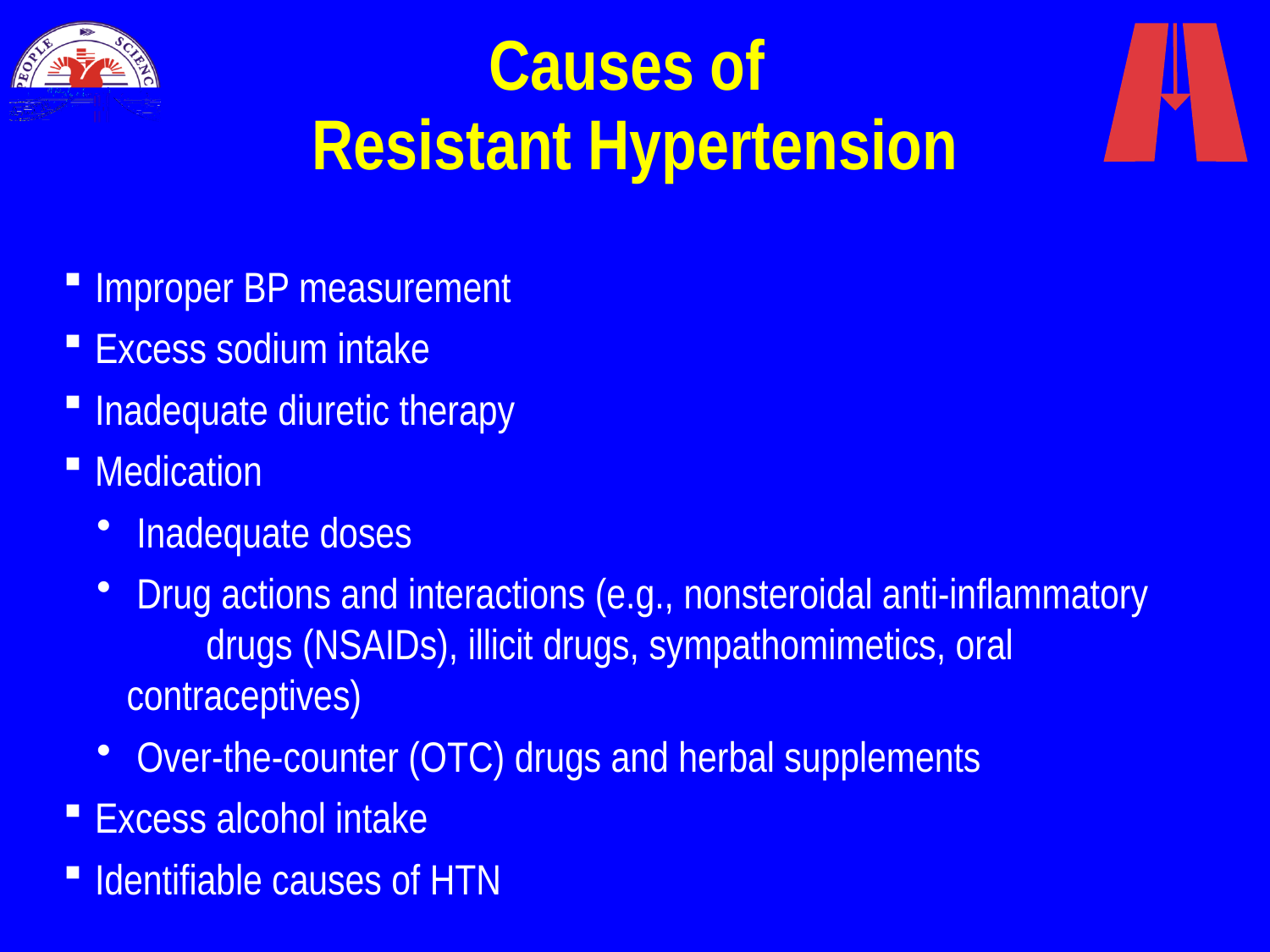

# Causes of Resistant Hypertension
Improper BP measurement
Excess sodium intake
Inadequate diuretic therapy
Medication
 Inadequate doses
 Drug actions and interactions (e.g., nonsteroidal anti-inflammatory 	drugs (NSAIDs), illicit drugs, sympathomimetics, oral contraceptives)
 Over-the-counter (OTC) drugs and herbal supplements
Excess alcohol intake
Identifiable causes of HTN